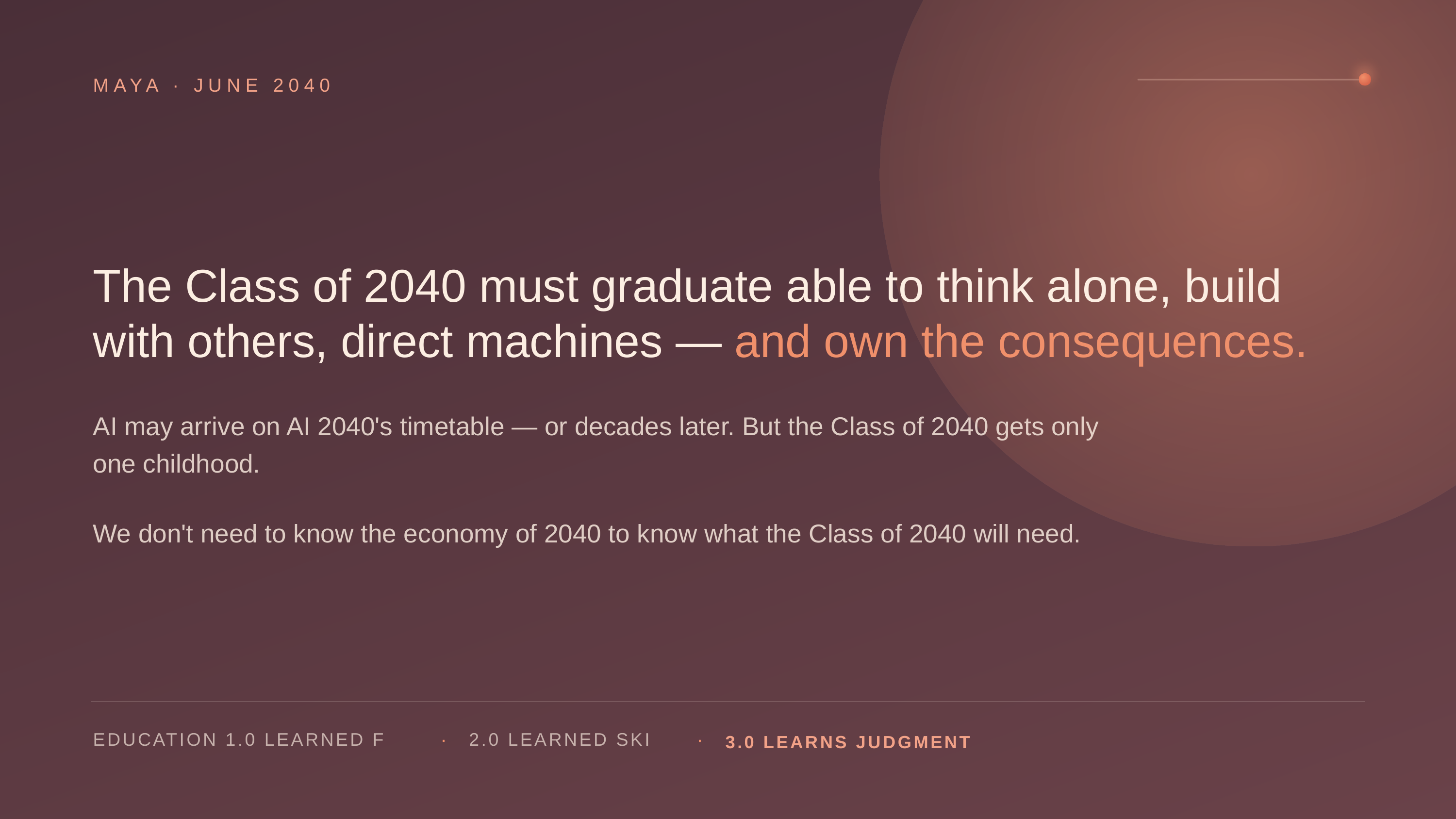

MAYA · JUNE 2040

The Class of 2040 must graduate able to think alone, build with others, direct machines — and own the consequences.
AI may arrive on AI 2040's timetable — or decades later. But the Class of 2040 gets only one childhood.
We don't need to know the economy of 2040 to know what the Class of 2040 will need.

·
·
EDUCATION 1.0 LEARNED FACTS
2.0 LEARNED SKILLS
3.0 LEARNS JUDGMENT